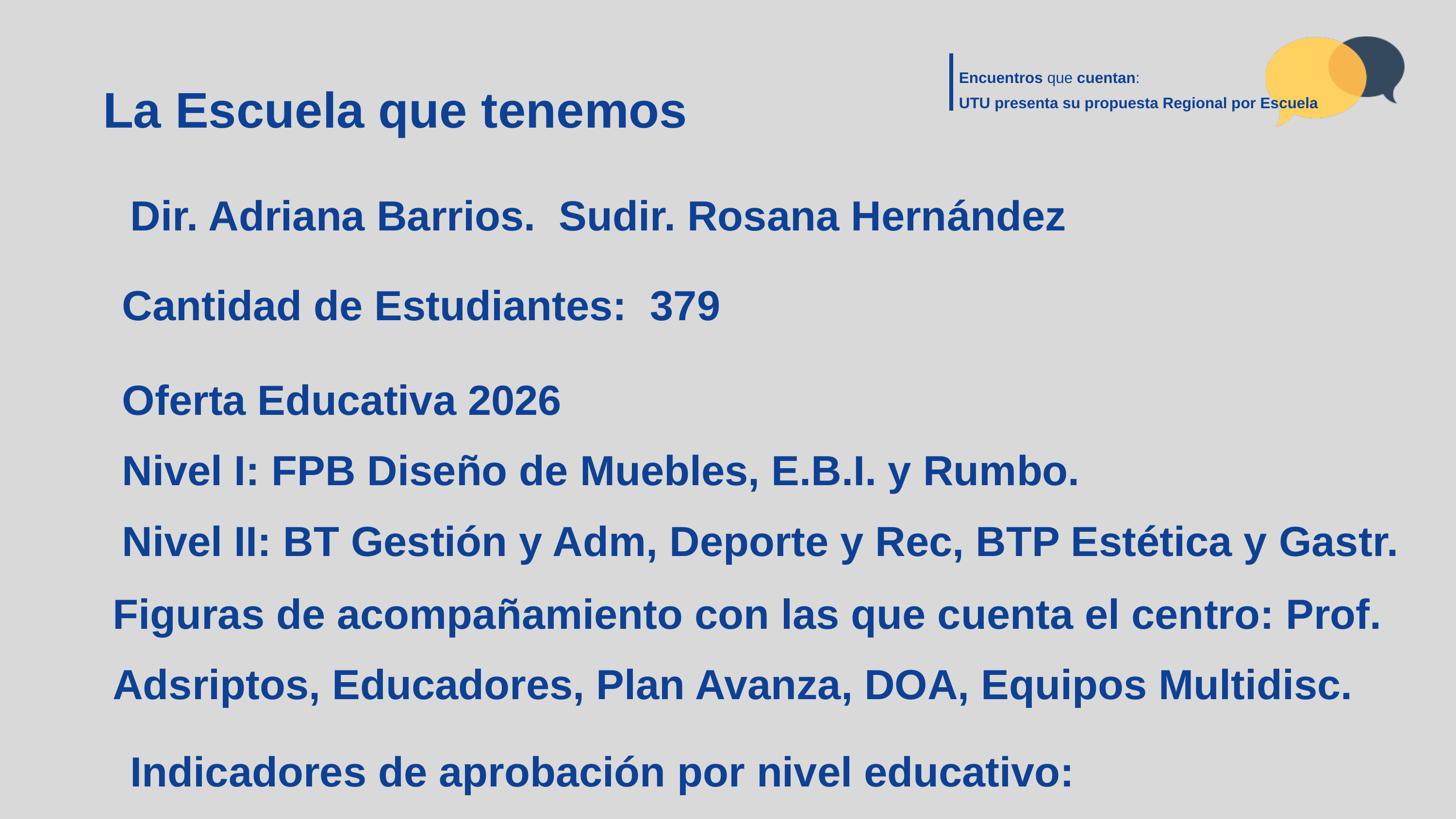

Encuentros que cuentan:
UTU presenta su propuesta Regional por Escuela
La Escuela que tenemos
Dir. Adriana Barrios.  Sudir. Rosana Hernández
Cantidad de Estudiantes:  379
Oferta Educativa 2026
Nivel I: FPB Diseño de Muebles, E.B.I. y Rumbo.
Nivel II: BT Gestión y Adm, Deporte y Rec, BTP Estética y Gastr.

Figuras de acompañamiento con las que cuenta el centro: Prof. Adsriptos, Educadores, Plan Avanza, DOA, Equipos Multidisc.

Indicadores de aprobación por nivel educativo: